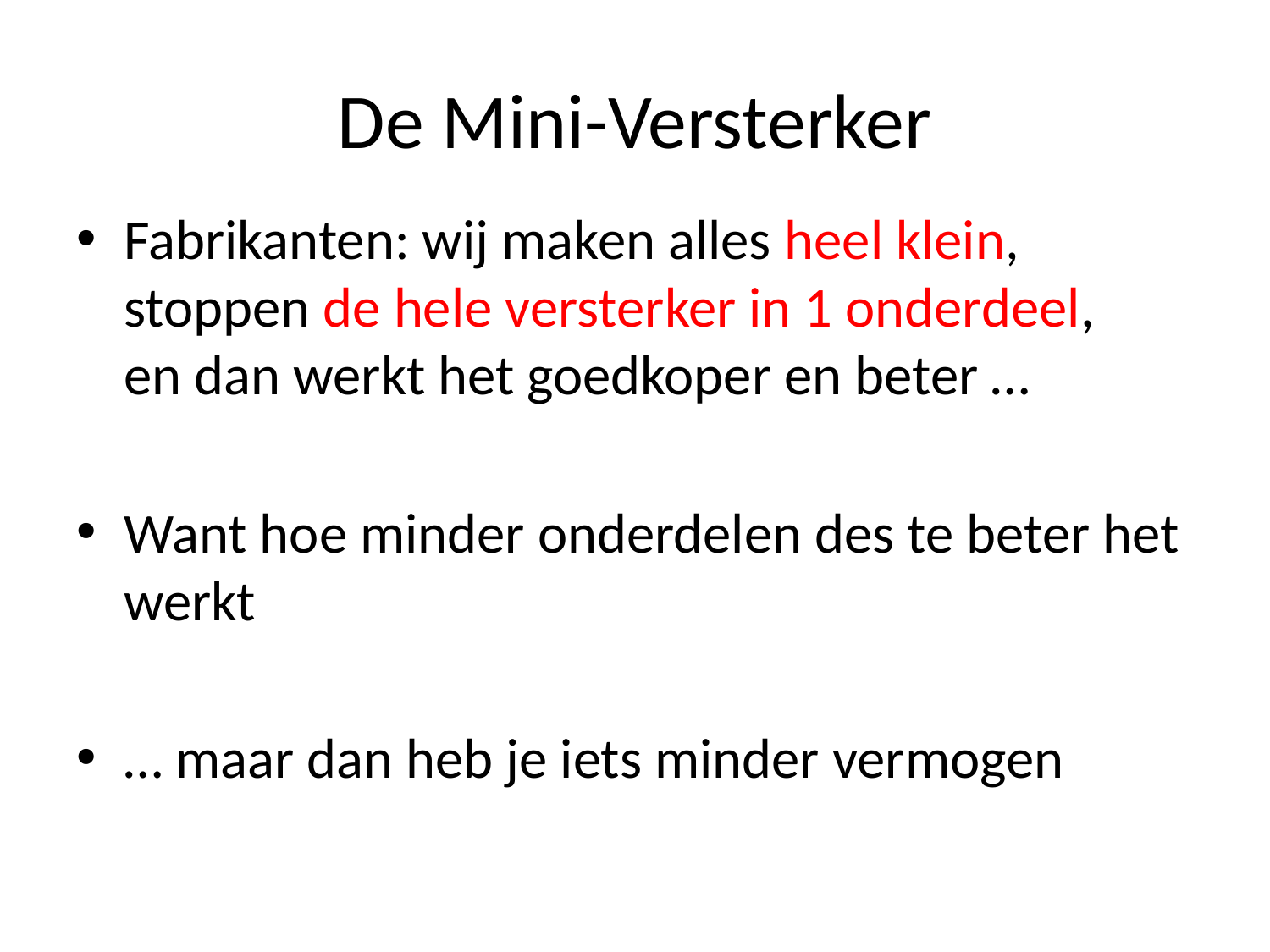

# De Mini-Versterker
Fabrikanten: wij maken alles heel klein,
stoppen de hele versterker in 1 onderdeel,
en dan werkt het goedkoper en beter …

Want hoe minder onderdelen des te beter het werkt

… maar dan heb je iets minder vermogen